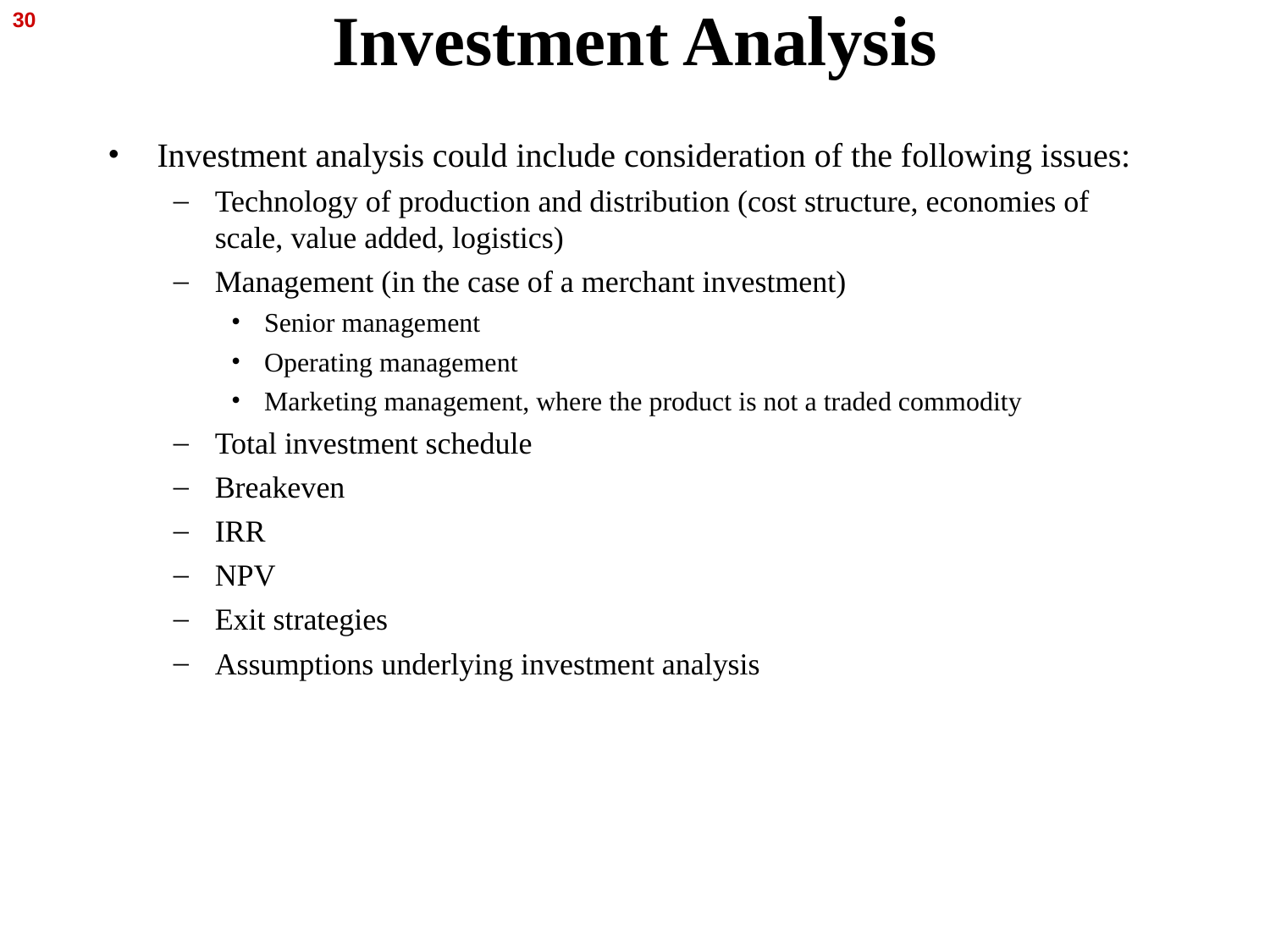

30
# Investment Analysis
Investment analysis could include consideration of the following issues:
Technology of production and distribution (cost structure, economies of scale, value added, logistics)
Management (in the case of a merchant investment)
Senior management
Operating management
Marketing management, where the product is not a traded commodity
Total investment schedule
Breakeven
IRR
NPV
Exit strategies
Assumptions underlying investment analysis